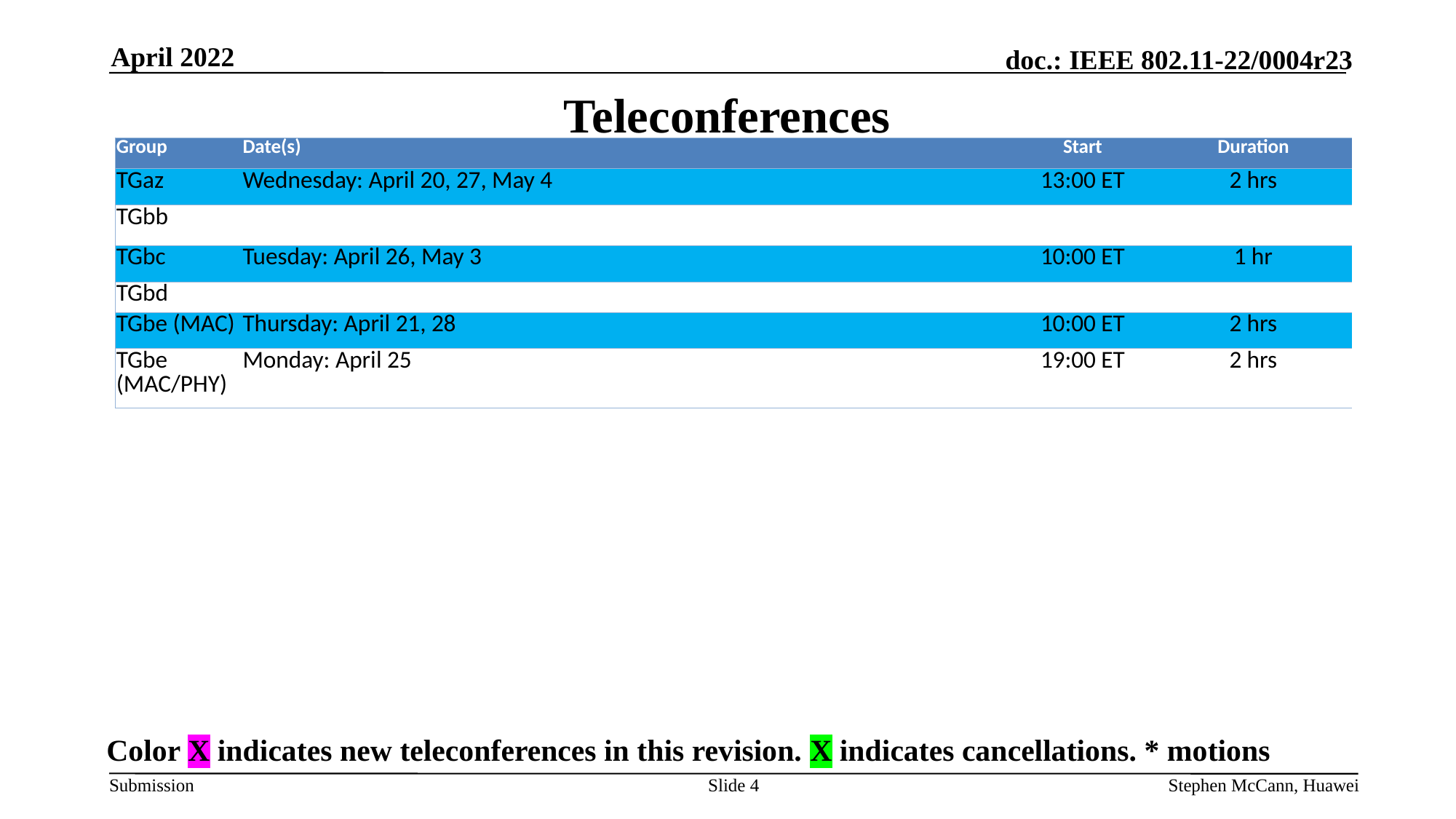

April 2022
# Teleconferences
| Group | Date(s) | Start | Duration |
| --- | --- | --- | --- |
| TGaz | Wednesday: April 20, 27, May 4 | 13:00 ET | 2 hrs |
| TGbb |  |  |  |
| TGbc | Tuesday: April 26, May 3 | 10:00 ET | 1 hr |
| TGbd |  |  |  |
| TGbe (MAC) | Thursday: April 21, 28 | 10:00 ET | 2 hrs |
| TGbe (MAC/PHY) | Monday: April 25 | 19:00 ET | 2 hrs |
Color X indicates new teleconferences in this revision. X indicates cancellations. * motions
Slide 4
Stephen McCann, Huawei